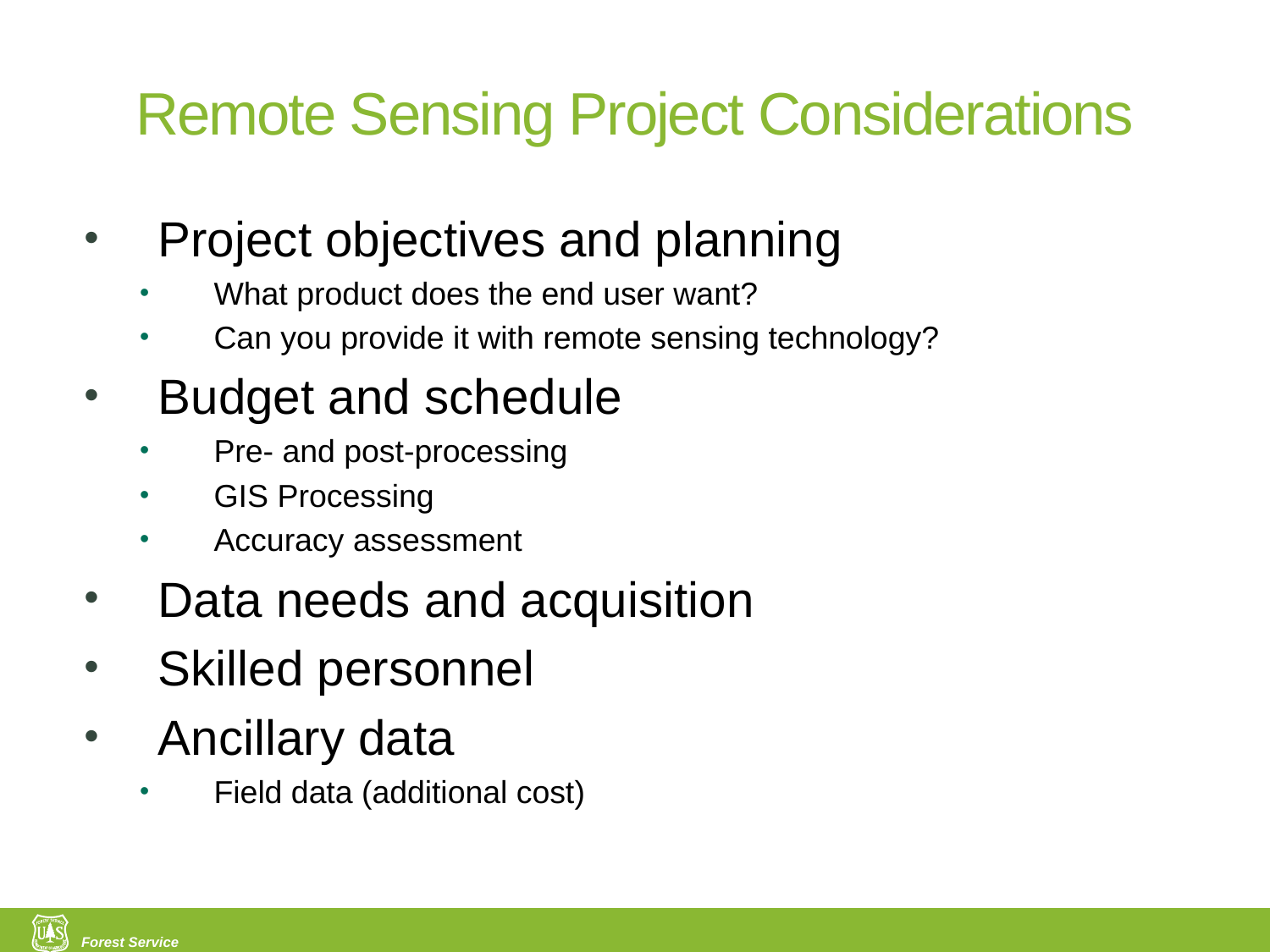

# Remote Sensing Project Considerations
Project objectives and planning
What product does the end user want?
Can you provide it with remote sensing technology?
Budget and schedule
Pre- and post-processing
GIS Processing
Accuracy assessment
Data needs and acquisition
Skilled personnel
Ancillary data
Field data (additional cost)